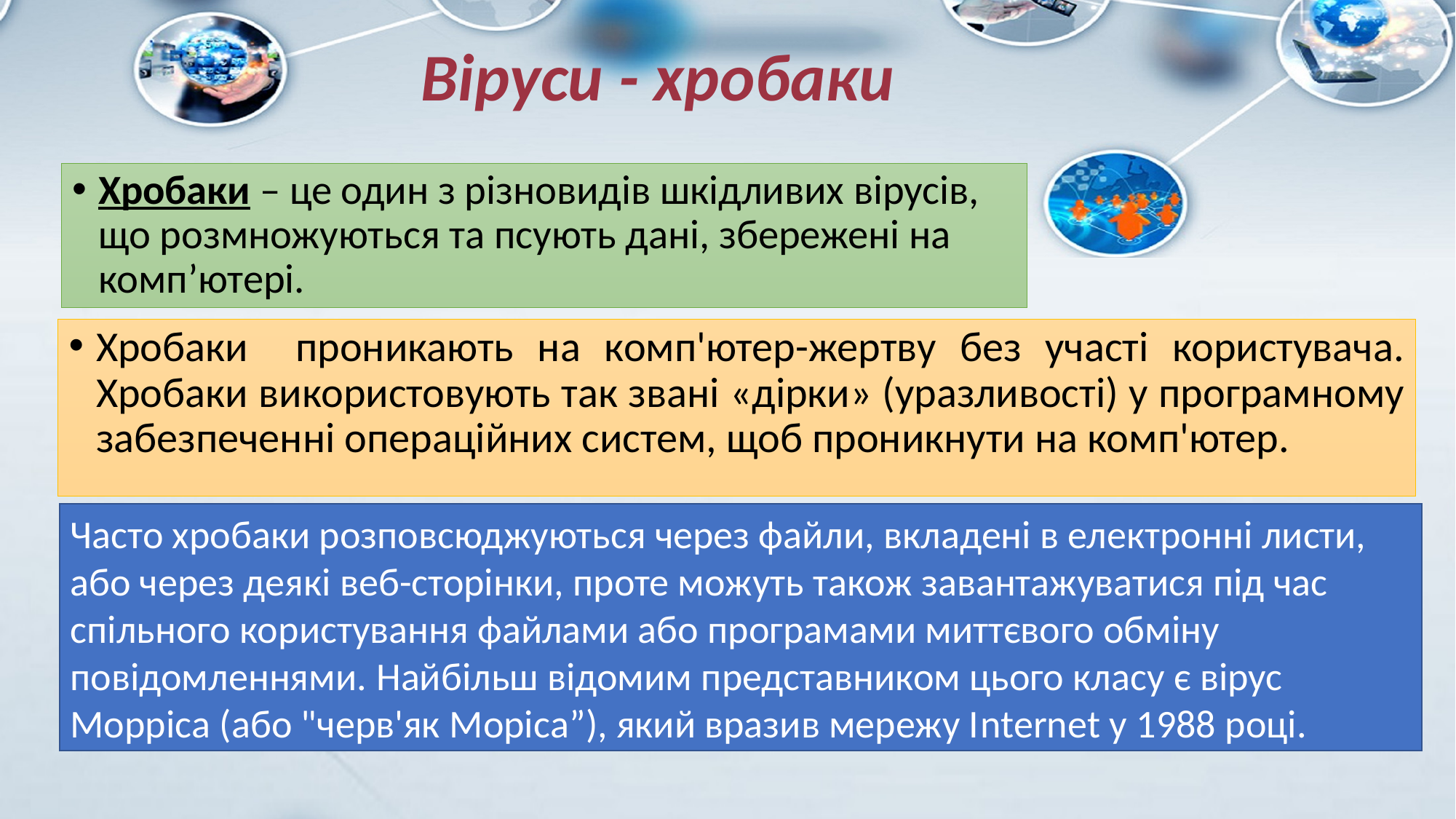

# Віруси - хробаки
Хробаки – це один з різновидів шкідливих вірусів, що розмножуються та псують дані, збережені на комп’ютері.
Хробаки  проникають на комп'ютер-жертву без участі користувача. Хробаки використовують так звані «дірки» (уразливості) у програмному забезпеченні операційних систем, щоб проникнути на комп'ютер.
Часто хробаки розповсюджуються через файли, вкладені в електронні листи, або через деякі веб-сторінки, проте можуть також завантажуватися під час спільного користування файлами або програмами миттєвого обміну повідомленнями. Найбільш відомим представником цього класу є вірус Морріса (або "черв'як Моріса”), який вразив мережу Іnternet у 1988 році.